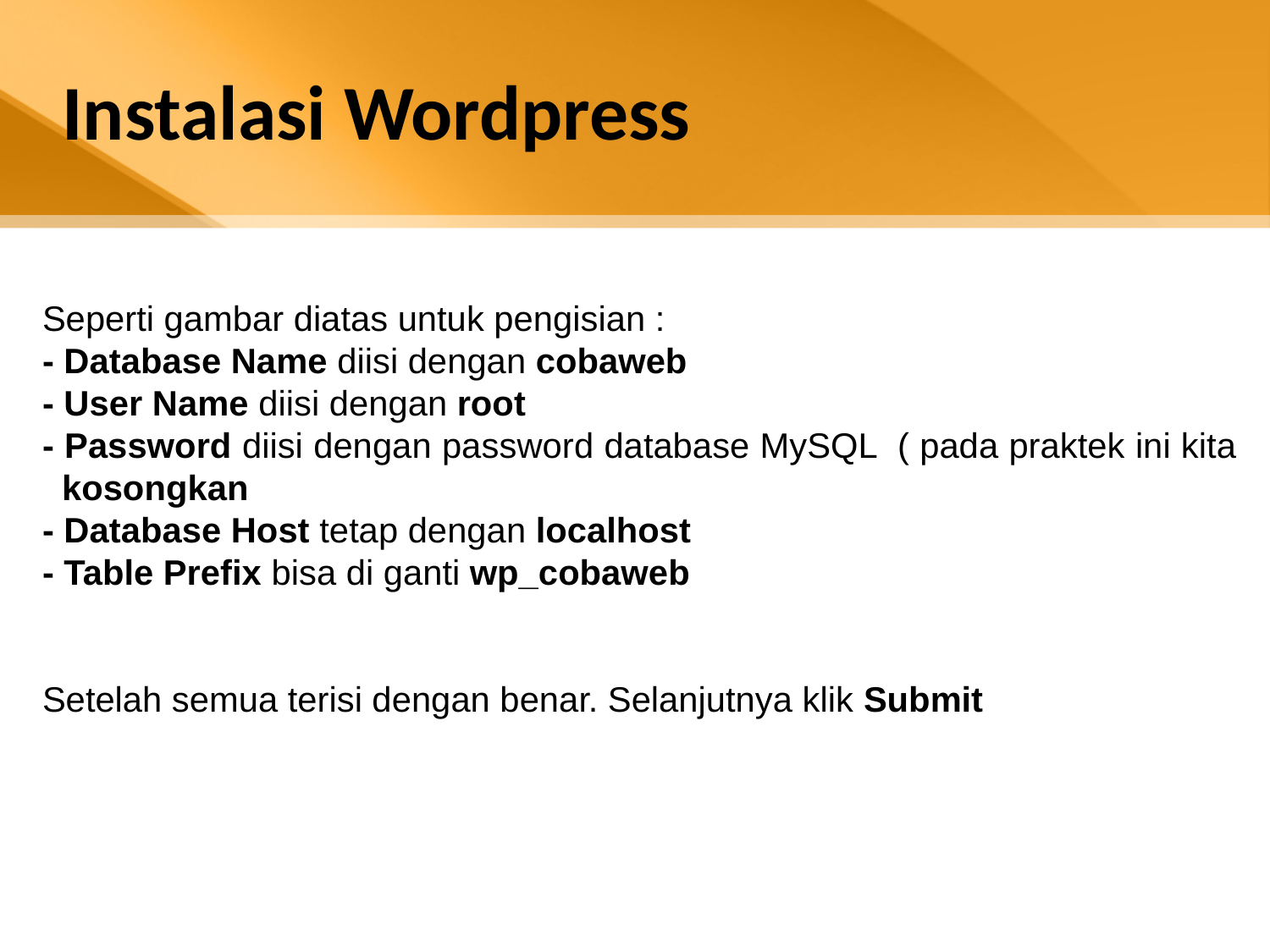

# Instalasi Wordpress
Seperti gambar diatas untuk pengisian :
- Database Name diisi dengan cobaweb
- User Name diisi dengan root
- Password diisi dengan password database MySQL  ( pada praktek ini kita
  kosongkan
- Database Host tetap dengan localhost
- Table Prefix bisa di ganti wp_cobaweb

Setelah semua terisi dengan benar. Selanjutnya klik Submit